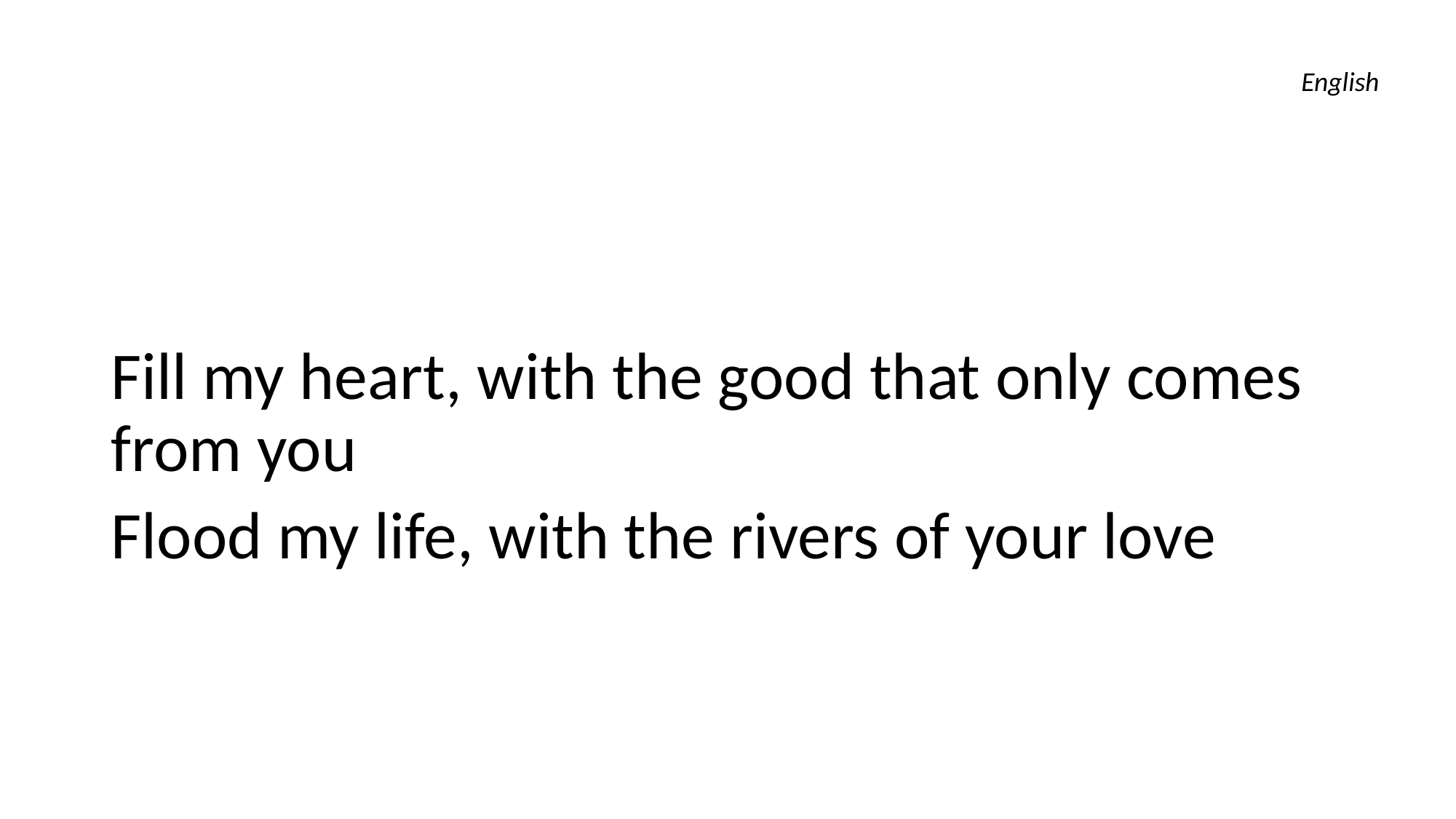

English

Fill my heart, with the good that only comes from you
Flood my life, with the rivers of your love